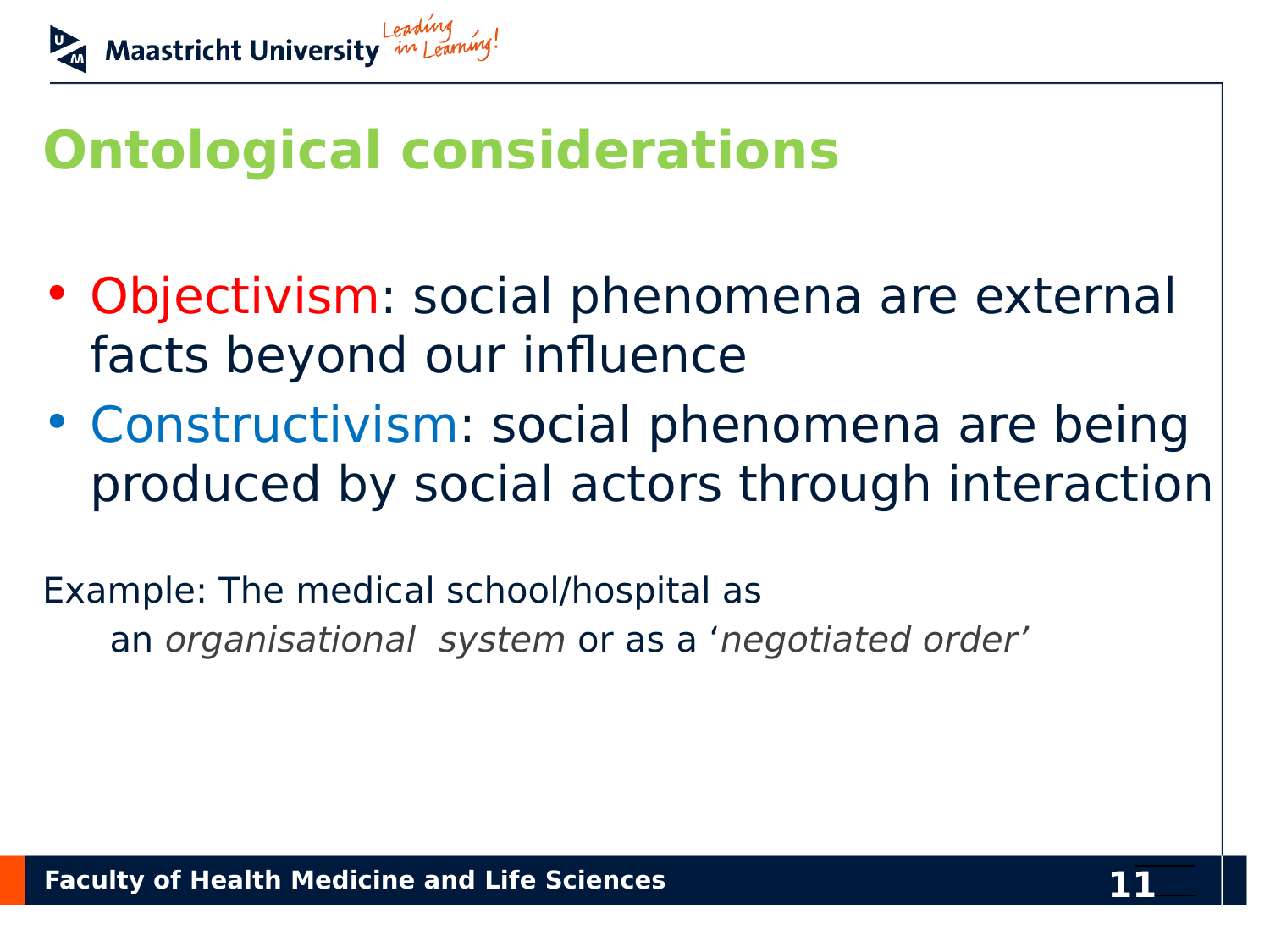

# Ontological considerations
Objectivism: social phenomena are external facts beyond our influence
Constructivism: social phenomena are being produced by social actors through interaction

Example: The medical school/hospital as
      an organisational  system or as a ‘negotiated order’